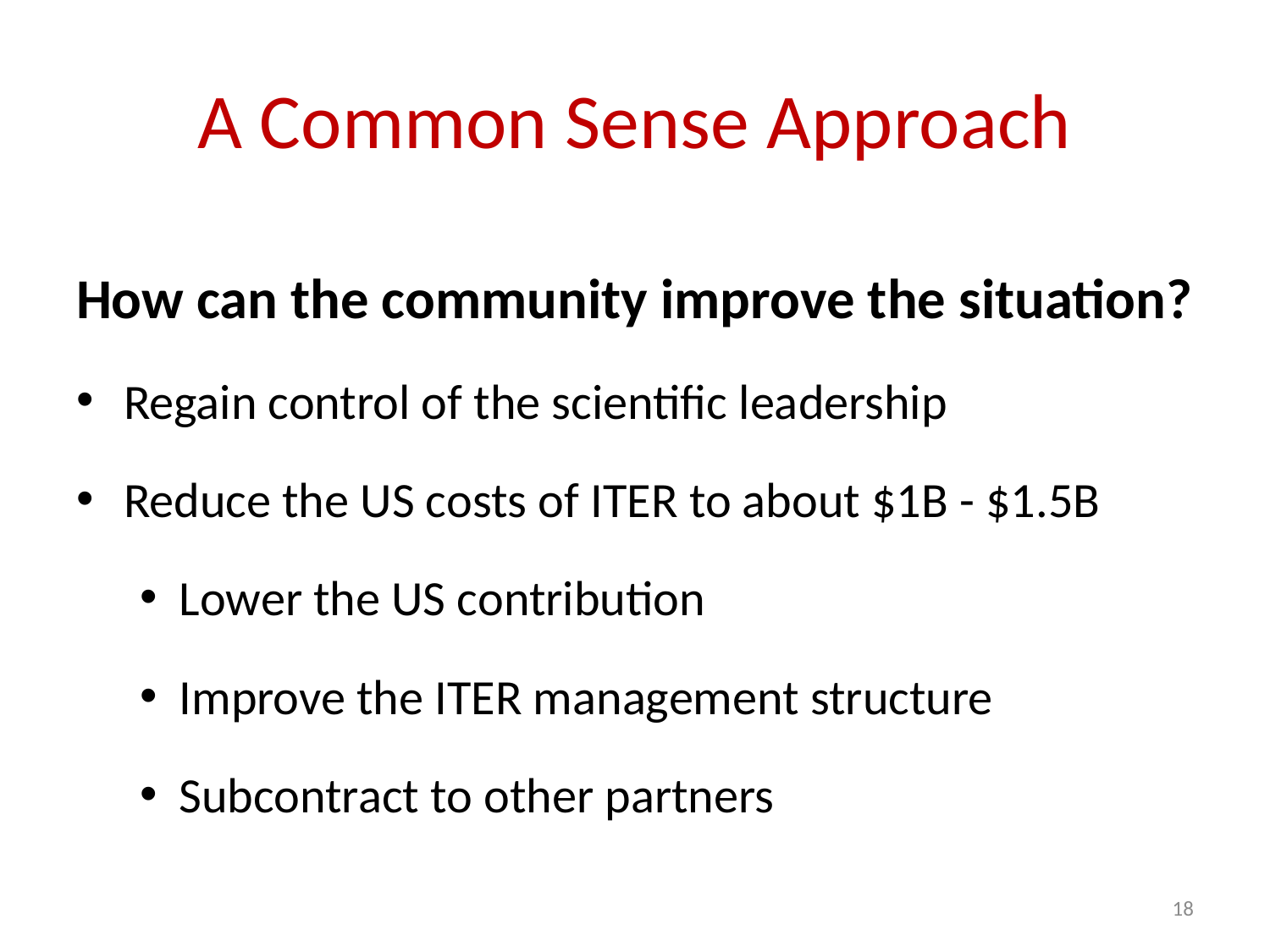

# A Common Sense Approach
How can the community improve the situation?
Regain control of the scientific leadership
Reduce the US costs of ITER to about $1B - $1.5B
Lower the US contribution
Improve the ITER management structure
Subcontract to other partners
18